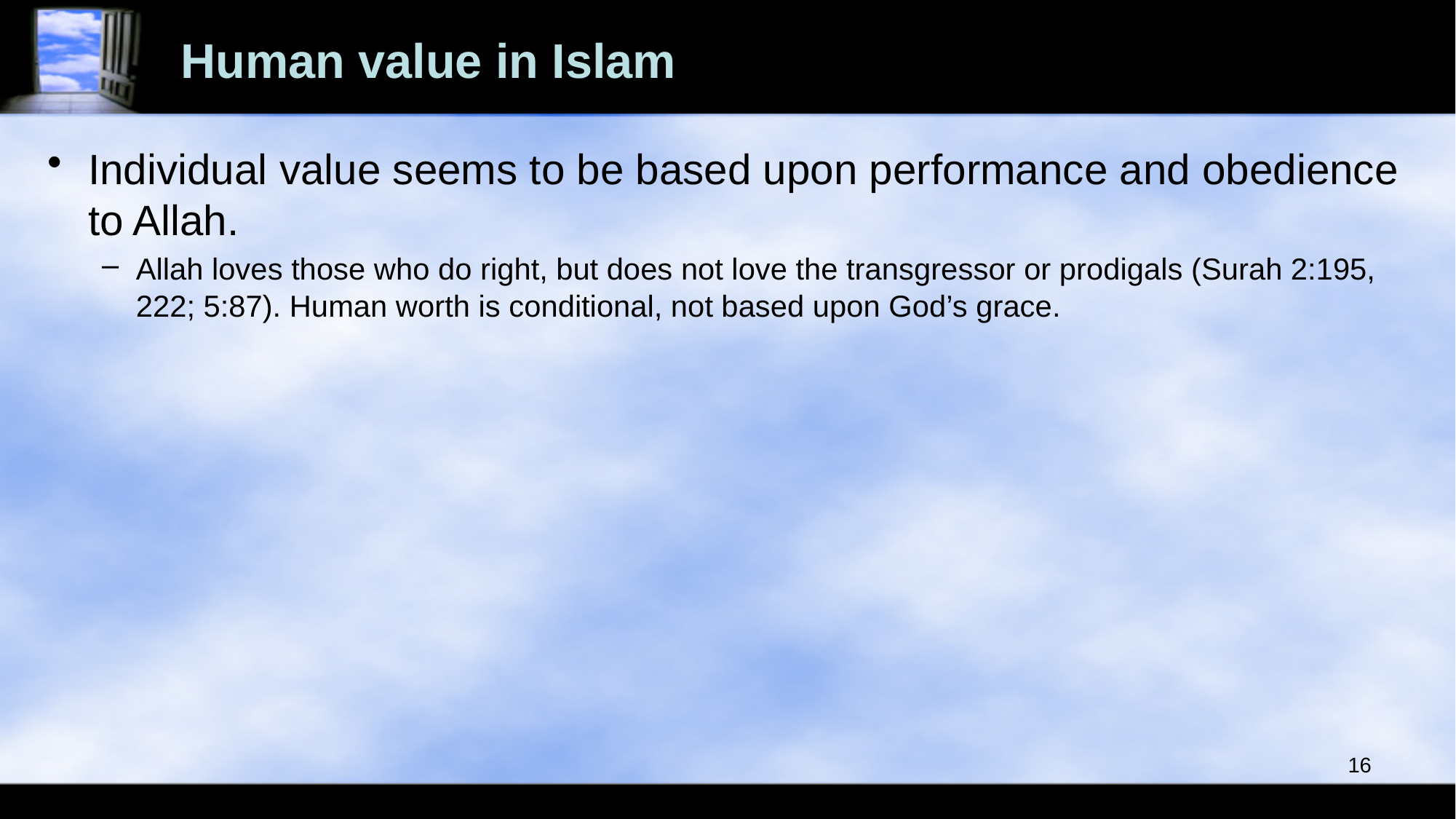

# Human value in Islam
Individual value seems to be based upon performance and obedience to Allah.
Allah loves those who do right, but does not love the transgressor or prodigals (Surah 2:195, 222; 5:87). Human worth is conditional, not based upon God’s grace.
16